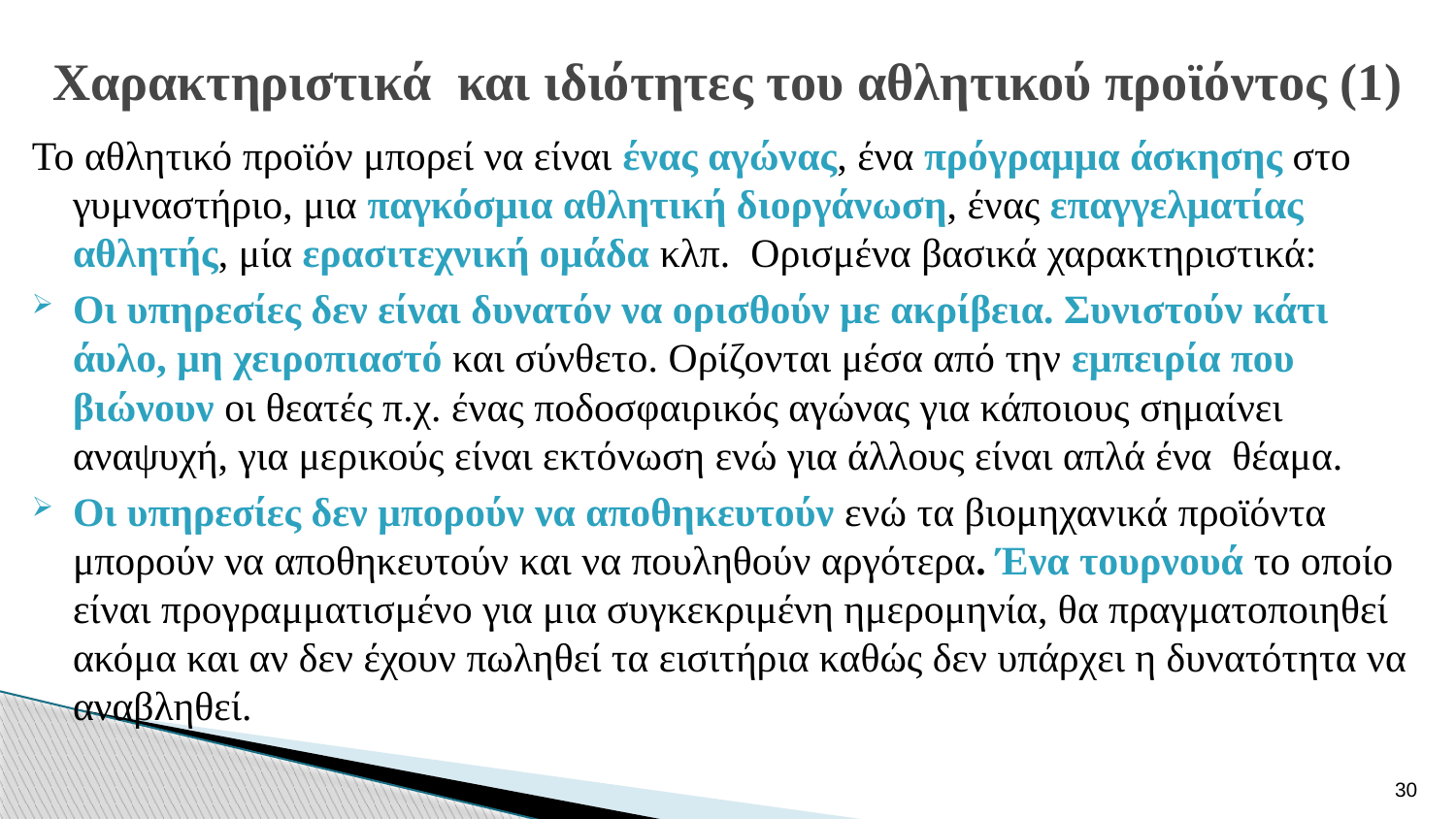

# Χαρακτηριστικά  και ιδιότητες του αθλητικού προϊόντος (1)
Το αθλητικό προϊόν μπορεί να είναι ένας αγώνας, ένα πρόγραμμα άσκησης στο γυμναστήριο, μια παγκόσμια αθλητική διοργάνωση, ένας επαγγελματίας αθλητής, μία ερασιτεχνική ομάδα κλπ.  Ορισμένα βασικά χαρακτηριστικά:
Οι υπηρεσίες δεν είναι δυνατόν να ορισθούν με ακρίβεια. Συνιστούν κάτι άυλο, μη χειροπιαστό και σύνθετο. Ορίζονται μέσα από την εμπειρία που βιώνουν οι θεατές π.χ. ένας ποδοσφαιρικός αγώνας για κάποιους σημαίνει αναψυχή, για μερικούς είναι εκτόνωση ενώ για άλλους είναι απλά ένα  θέαμα.
Οι υπηρεσίες δεν μπορούν να αποθηκευτούν ενώ τα βιομηχανικά προϊόντα μπορούν να αποθηκευτούν και να πουληθούν αργότερα. Ένα τουρνουά το οποίο είναι προγραμματισμένο για μια συγκεκριμένη ημερομηνία, θα πραγματοποιηθεί ακόμα και αν δεν έχουν πωληθεί τα εισιτήρια καθώς δεν υπάρχει η δυνατότητα να αναβληθεί.
30